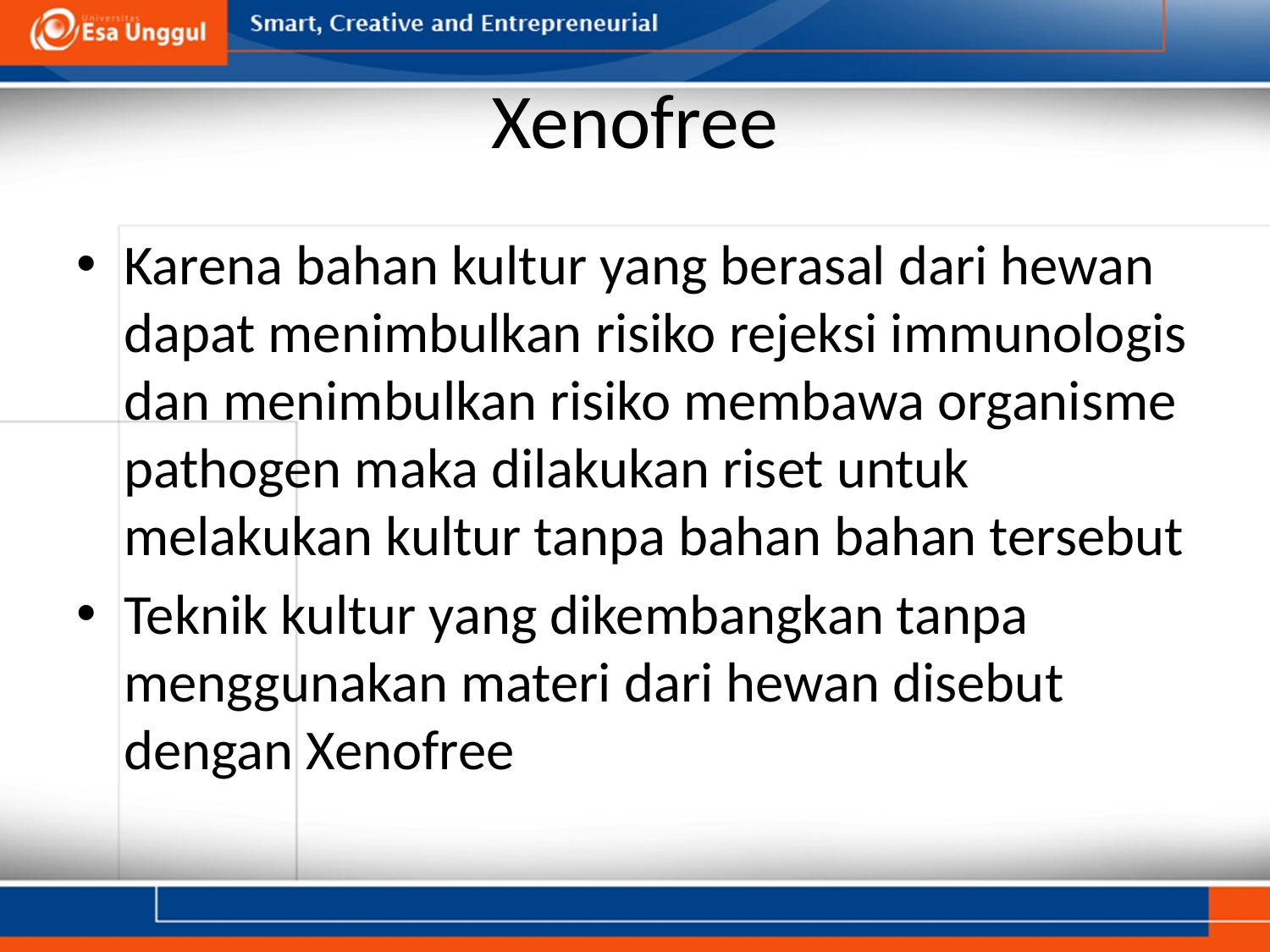

# Xenofree
Karena bahan kultur yang berasal dari hewan dapat menimbulkan risiko rejeksi immunologis dan menimbulkan risiko membawa organisme pathogen maka dilakukan riset untuk melakukan kultur tanpa bahan bahan tersebut
Teknik kultur yang dikembangkan tanpa menggunakan materi dari hewan disebut dengan Xenofree